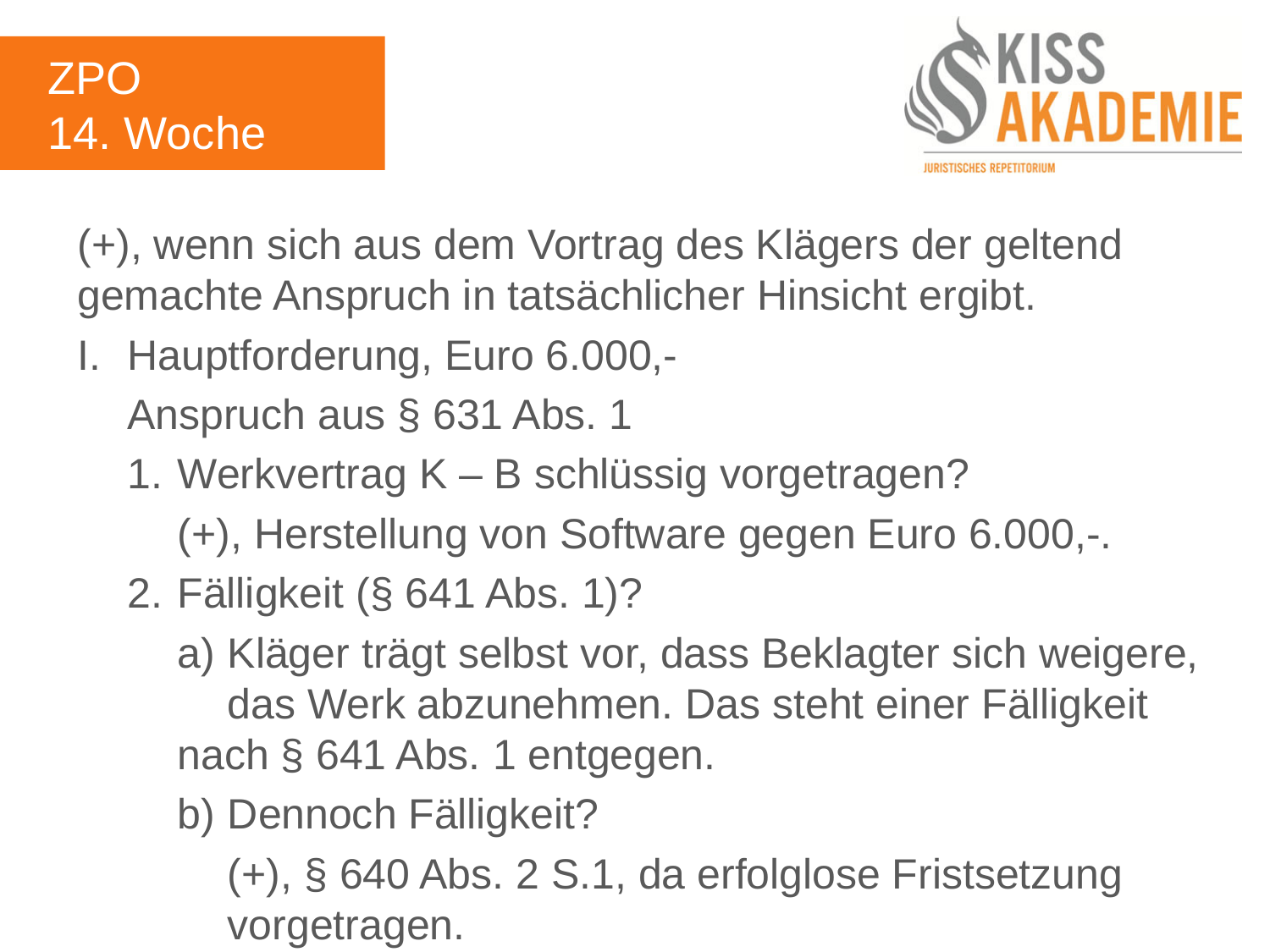

ZPO
14. Woche
	(+), wenn sich aus dem Vortrag des Klägers der geltend		gemachte Anspruch in tatsächlicher Hinsicht ergibt.
	I.	Hauptforderung, Euro 6.000,-
		Anspruch aus § 631 Abs. 1
		1.	Werkvertrag K – B schlüssig vorgetragen?
			(+), Herstellung von Software gegen Euro 6.000,-.
		2.	Fälligkeit (§ 641 Abs. 1)?
			a)	Kläger trägt selbst vor, dass Beklagter sich weigere,				das Werk abzunehmen. Das steht einer Fälligkeit				nach § 641 Abs. 1 entgegen.
			b)	Dennoch Fälligkeit?
				(+), § 640 Abs. 2 S.1, da erfolglose Fristsetzung					vorgetragen.